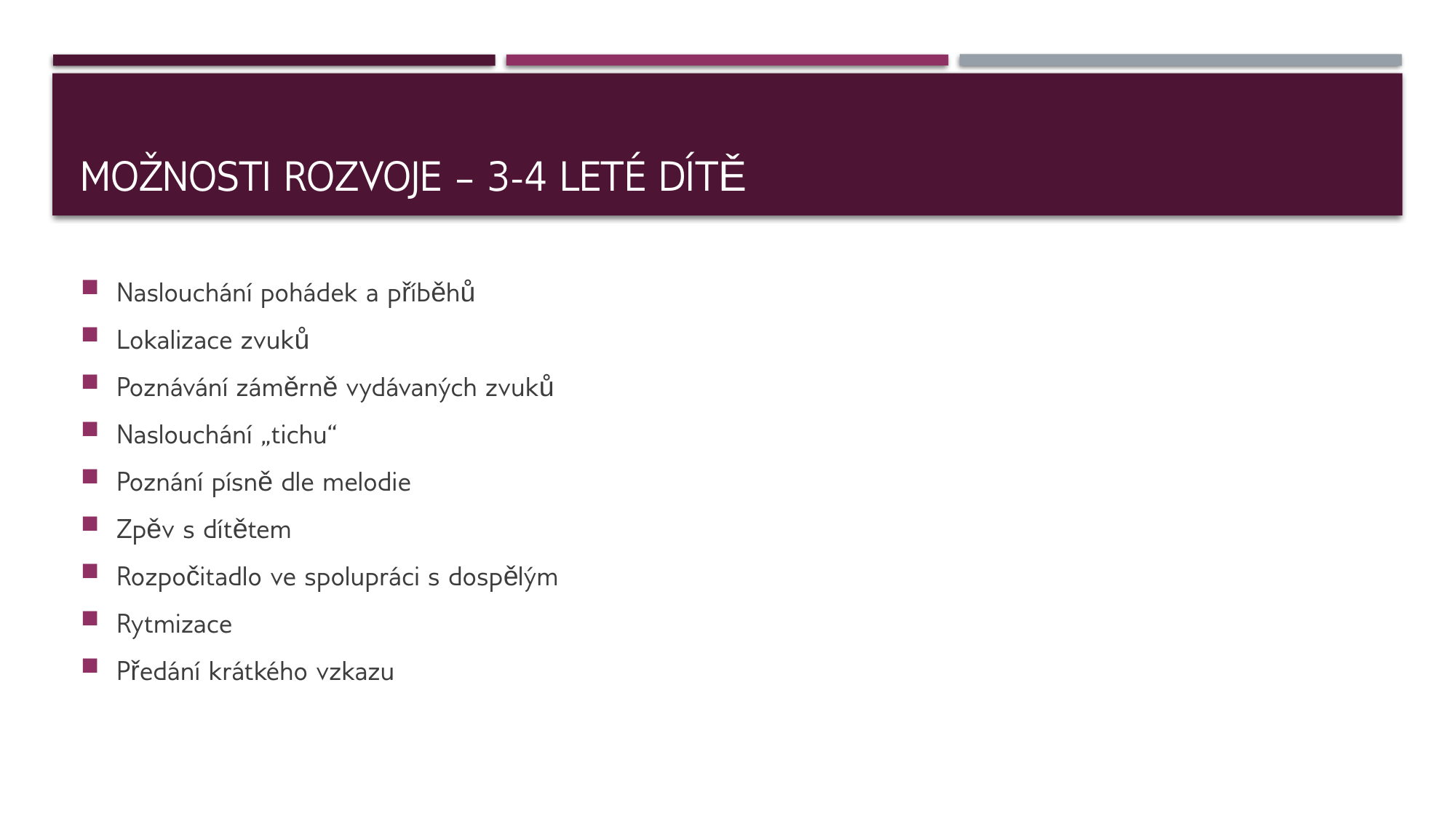

# Možnosti rozvoje – 3-4 leté dítě
Naslouchání pohádek a příběhů
Lokalizace zvuků
Poznávání záměrně vydávaných zvuků
Naslouchání „tichu“
Poznání písně dle melodie
Zpěv s dítětem
Rozpočitadlo ve spolupráci s dospělým
Rytmizace
Předání krátkého vzkazu